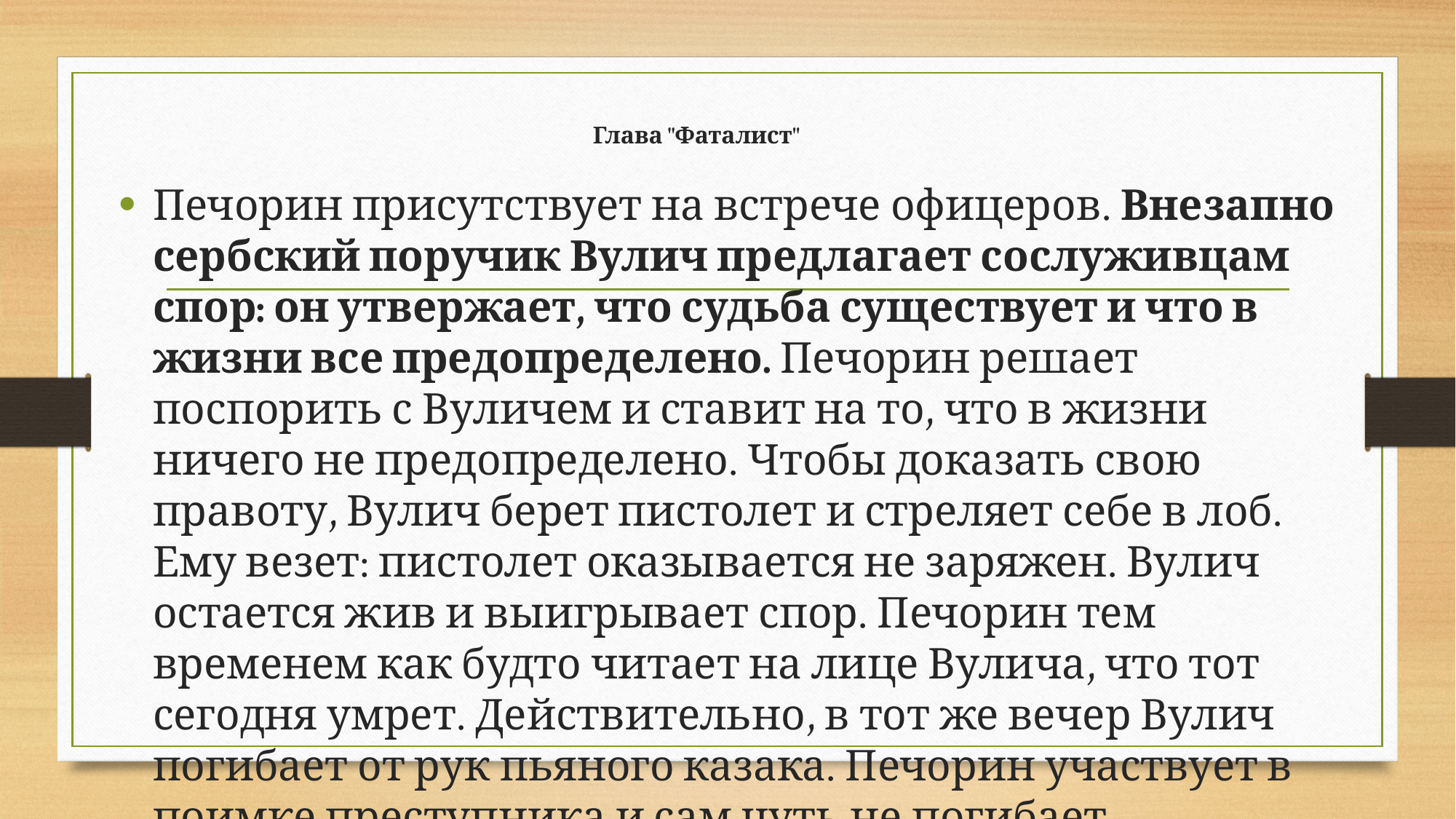

# Глава "Фаталист"
Печорин присутствует на встрече офицеров. Внезапно сербский поручик Вулич предлагает сослуживцам спор: он утвержает, что судьба существует и что в жизни все предопределено. Печорин решает поспорить с Вуличем и ставит на то, что в жизни ничего не предопределено. Чтобы доказать свою правоту, Вулич берет пистолет и стреляет себе в лоб. Ему везет: пистолет оказывается не заряжен. Вулич остается жив и выигрывает спор. Печорин тем временем как будто читает на лице Вулича, что тот сегодня умрет. Действительно, в тот же вечер Вулич погибает от рук пьяного казака. Печорин участвует в поимке преступника и сам чуть не погибает.